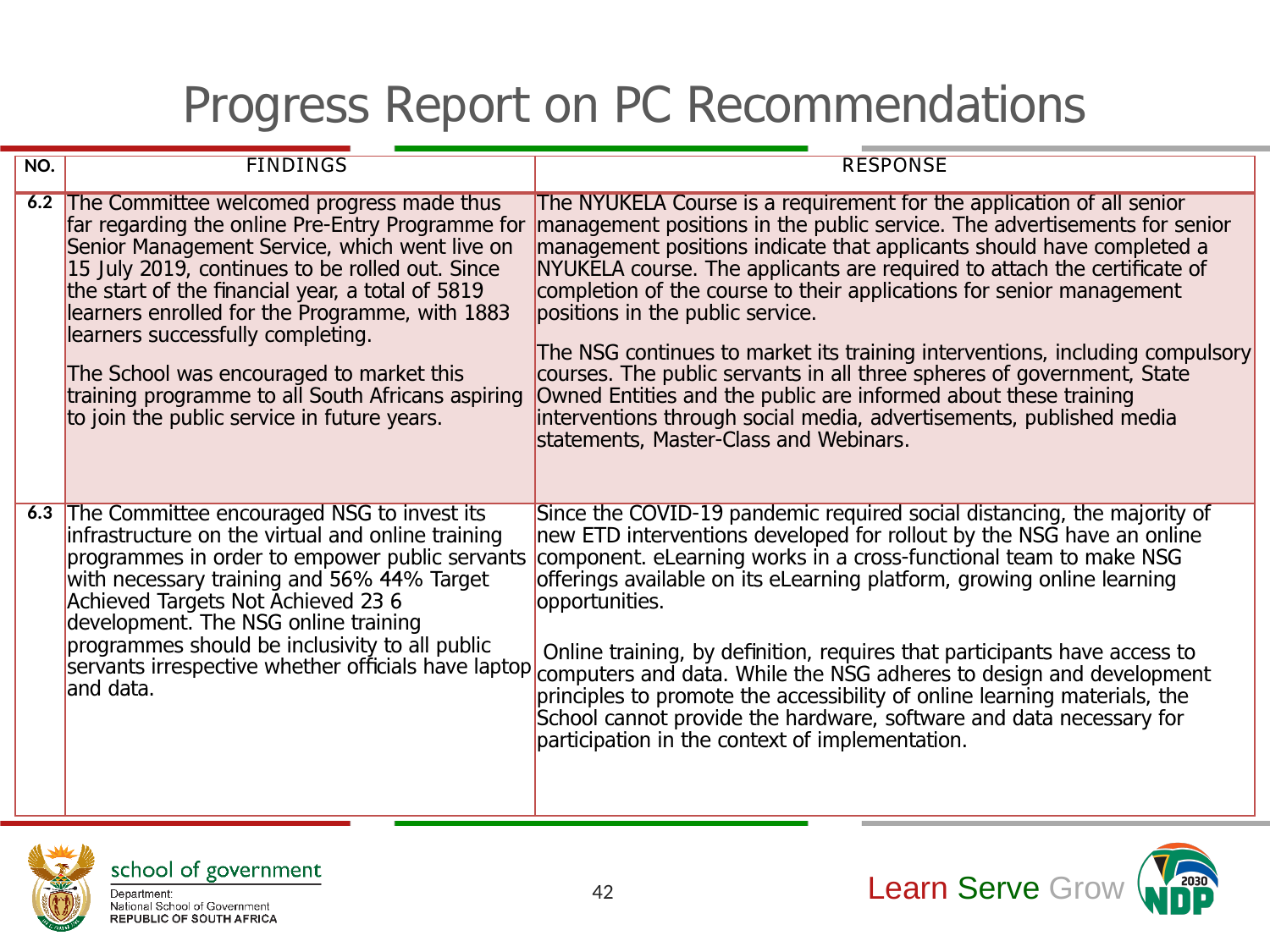

# Progress Report on PC Recommendations
| NO. | FINDINGS | RESPONSE |
| --- | --- | --- |
| 6.2 | The Committee welcomed progress made thus far regarding the online Pre-Entry Programme for Senior Management Service, which went live on 15 July 2019, continues to be rolled out. Since the start of the financial year, a total of 5819 learners enrolled for the Programme, with 1883 learners successfully completing. The School was encouraged to market this training programme to all South Africans aspiring to join the public service in future years. | The NYUKELA Course is a requirement for the application of all senior management positions in the public service. The advertisements for senior management positions indicate that applicants should have completed a NYUKELA course. The applicants are required to attach the certificate of completion of the course to their applications for senior management positions in the public service. The NSG continues to market its training interventions, including compulsory courses. The public servants in all three spheres of government, State Owned Entities and the public are informed about these training interventions through social media, advertisements, published media statements, Master-Class and Webinars. |
| 6.3 | The Committee encouraged NSG to invest its infrastructure on the virtual and online training programmes in order to empower public servants with necessary training and 56% 44% Target Achieved Targets Not Achieved 23 6 development. The NSG online training programmes should be inclusivity to all public servants irrespective whether officials have laptop and data. | Since the COVID-19 pandemic required social distancing, the majority of new ETD interventions developed for rollout by the NSG have an online component. eLearning works in a cross-functional team to make NSG offerings available on its eLearning platform, growing online learning opportunities.  Online training, by definition, requires that participants have access to computers and data. While the NSG adheres to design and development principles to promote the accessibility of online learning materials, the School cannot provide the hardware, software and data necessary for participation in the context of implementation. |
42